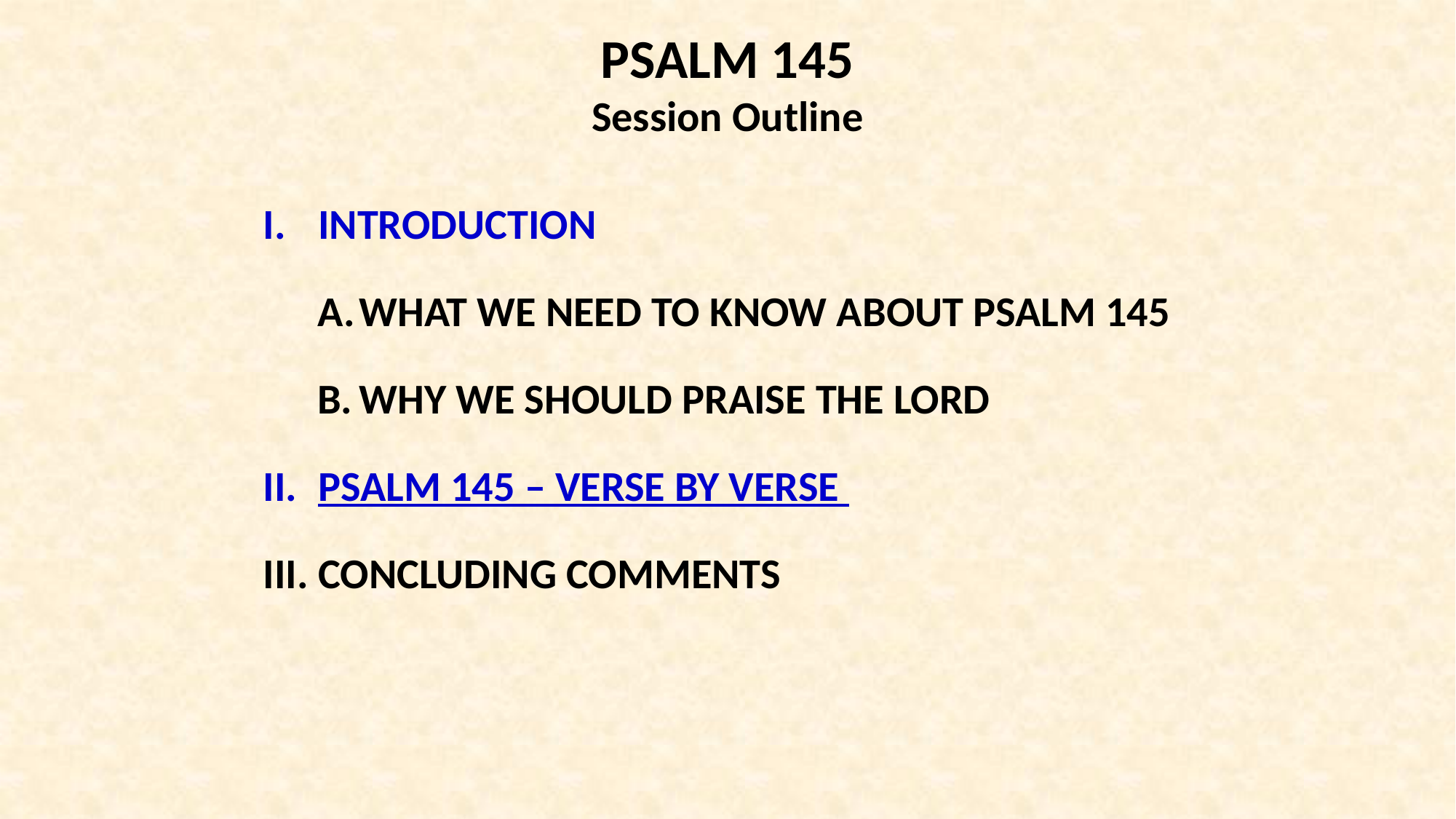

PSALM 145
Session Outline
INTRODUCTION
WHAT WE NEED TO KNOW ABOUT PSALM 145
WHY WE SHOULD PRAISE THE LORD
PSALM 145 – VERSE BY VERSE
CONCLUDING COMMENTS